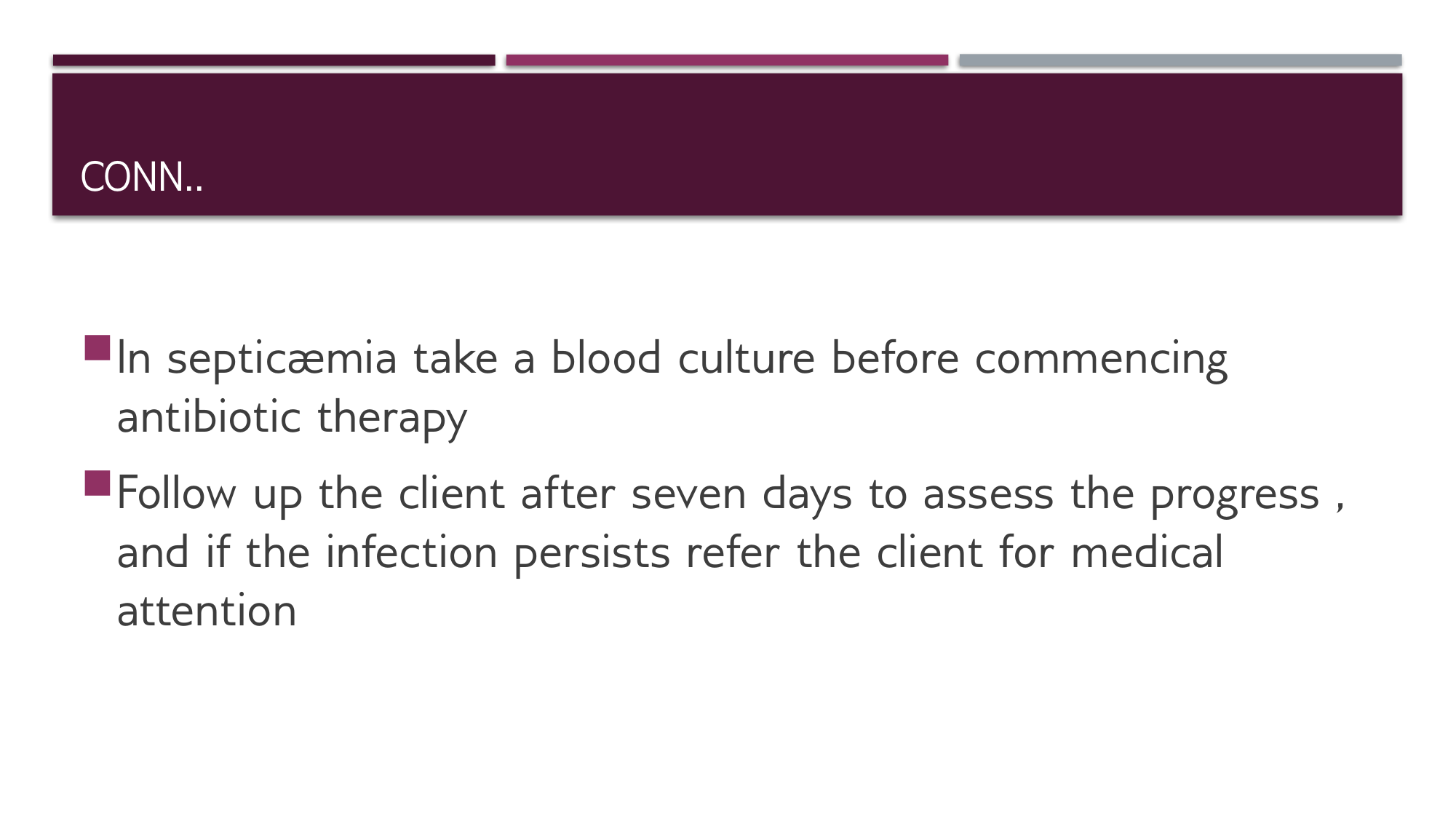

# Conn..
In septicaemia take a blood culture before commencing antibiotic therapy
Follow up the client after seven days to assess the progress , and if the infection persists refer the client for medical attention